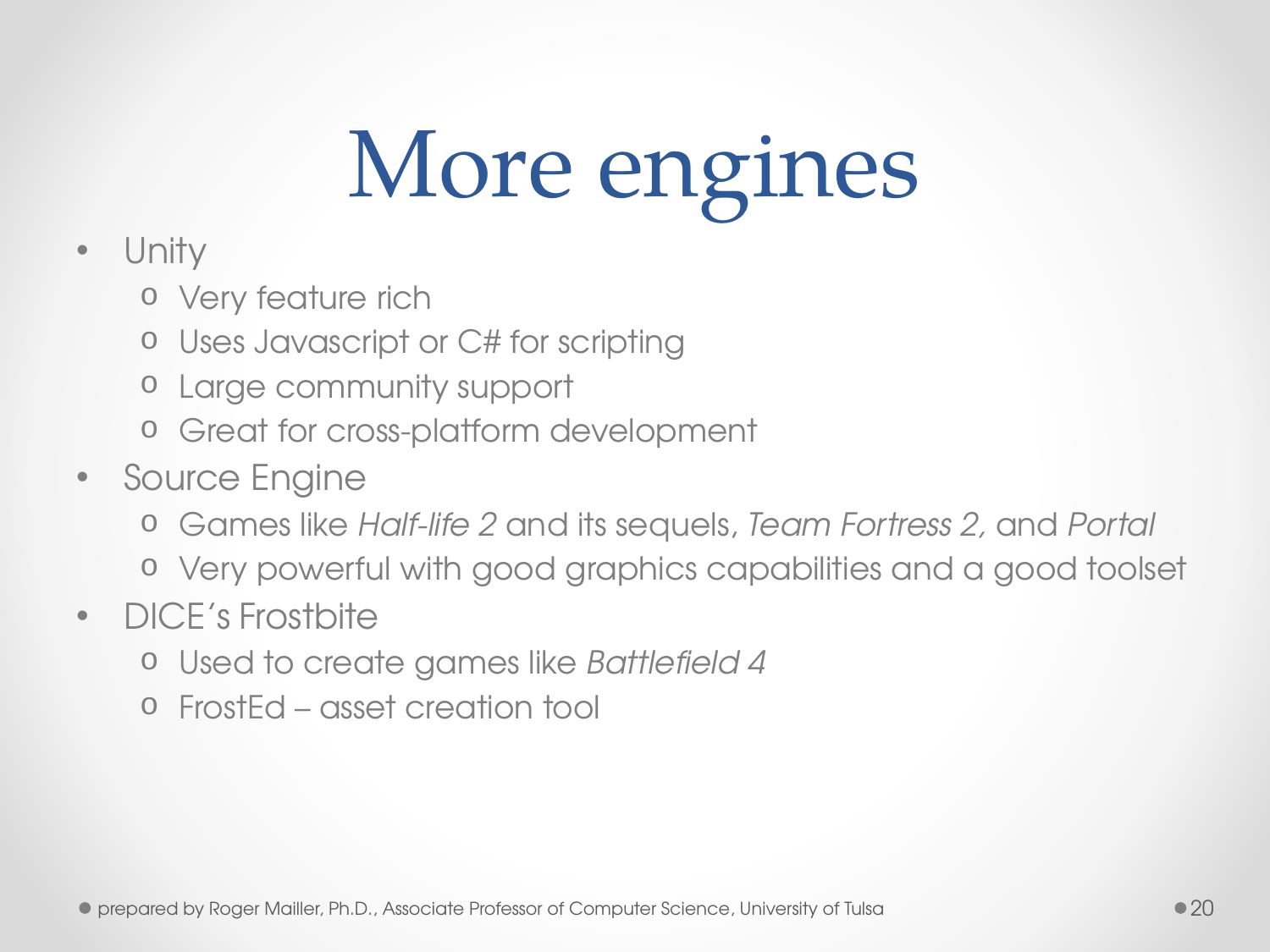

# More engines
Unity
Very feature rich
Uses Javascript or C# for scripting
Large community support
Great for cross-platform development
Source Engine
Games like Half-life 2 and its sequels, Team Fortress 2, and Portal
Very powerful with good graphics capabilities and a good toolset
DICE’s Frostbite
Used to create games like Battlefield 4
FrostEd – asset creation tool

prepared by Roger Mailler, Ph.D., Associate Professor of Computer Science, University of Tulsa
20